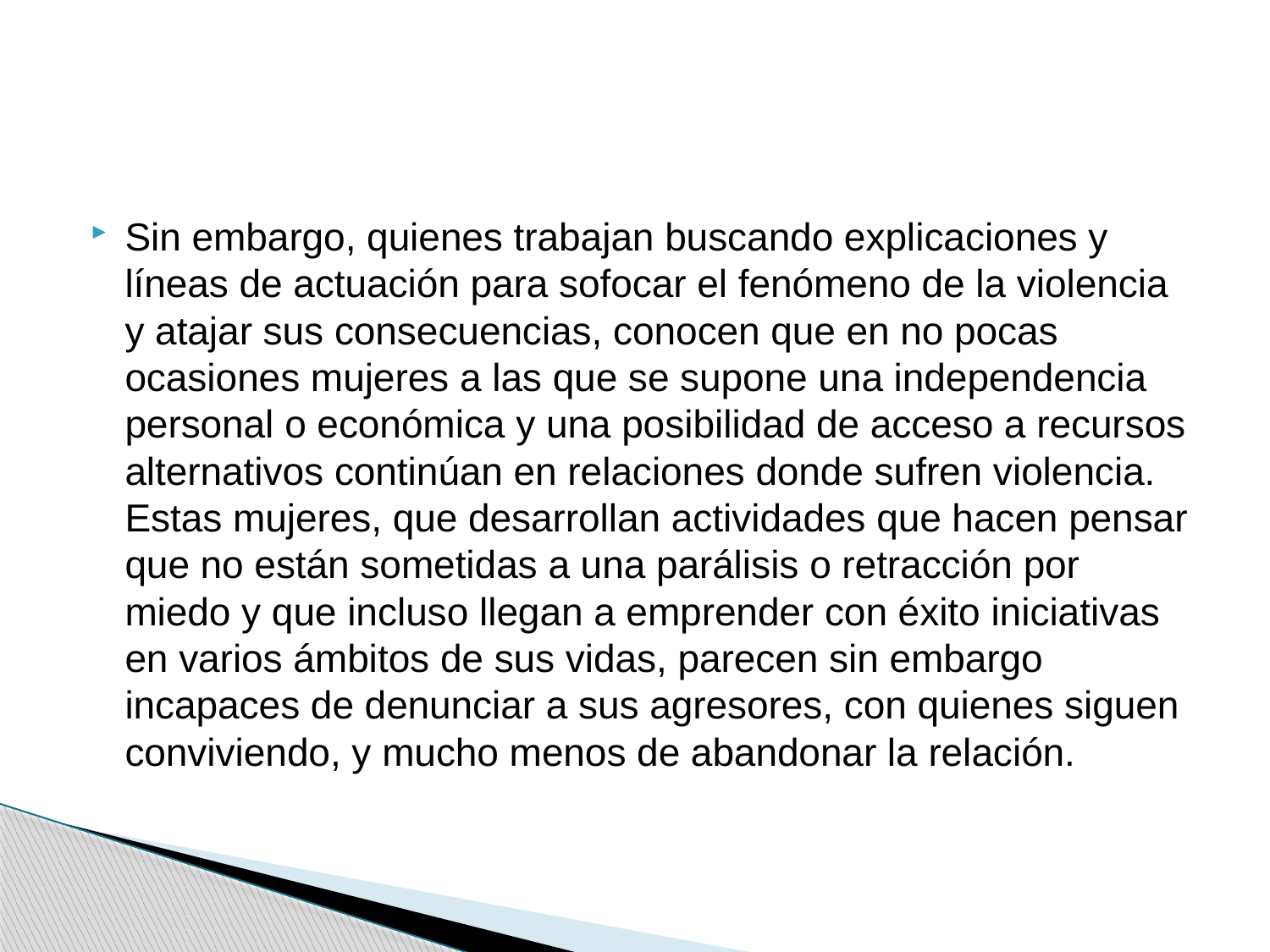

#
Sin embargo, quienes trabajan buscando explicaciones y líneas de actuación para sofocar el fenómeno de la violencia y atajar sus consecuencias, conocen que en no pocas ocasiones mujeres a las que se supone una independencia personal o económica y una posibilidad de acceso a recursos alternativos continúan en relaciones donde sufren violencia. Estas mujeres, que desarrollan actividades que hacen pensar que no están sometidas a una parálisis o retracción por miedo y que incluso llegan a emprender con éxito iniciativas en varios ámbitos de sus vidas, parecen sin embargo incapaces de denunciar a sus agresores, con quienes siguen conviviendo, y mucho menos de abandonar la relación.